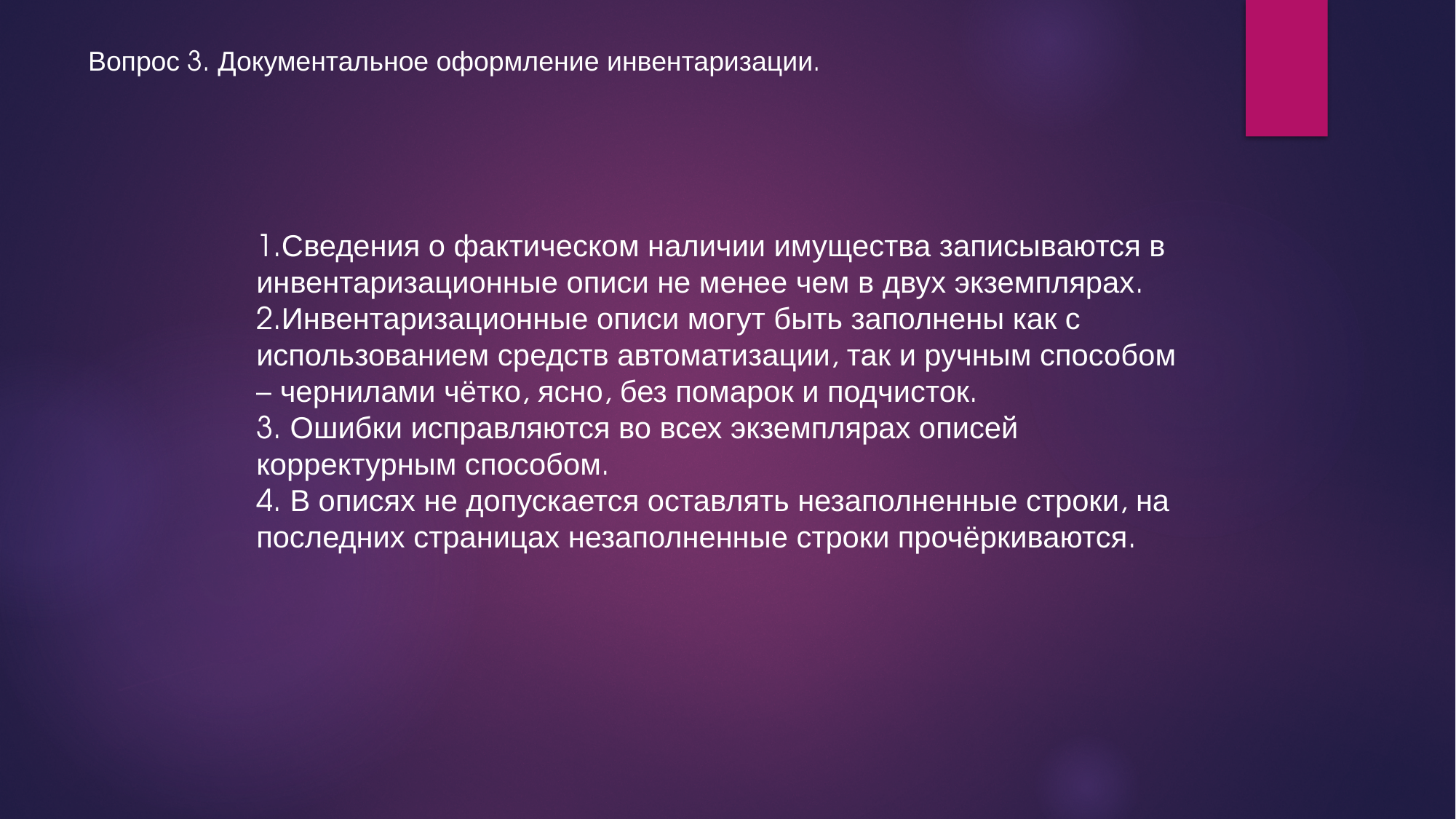

Вопрос 3. Документальное оформление инвентаризации.
1.Сведения о фактическом наличии имущества записываются в инвентаризационные описи не менее чем в двух экземплярах.
2.Инвентаризационные описи могут быть заполнены как с использованием средств автоматизации, так и ручным способом – чернилами чётко, ясно, без помарок и подчисток.
3. Ошибки исправляются во всех экземплярах описей корректурным способом.
4. В описях не допускается оставлять незаполненные строки, на последних страницах незаполненные строки прочёркиваются.